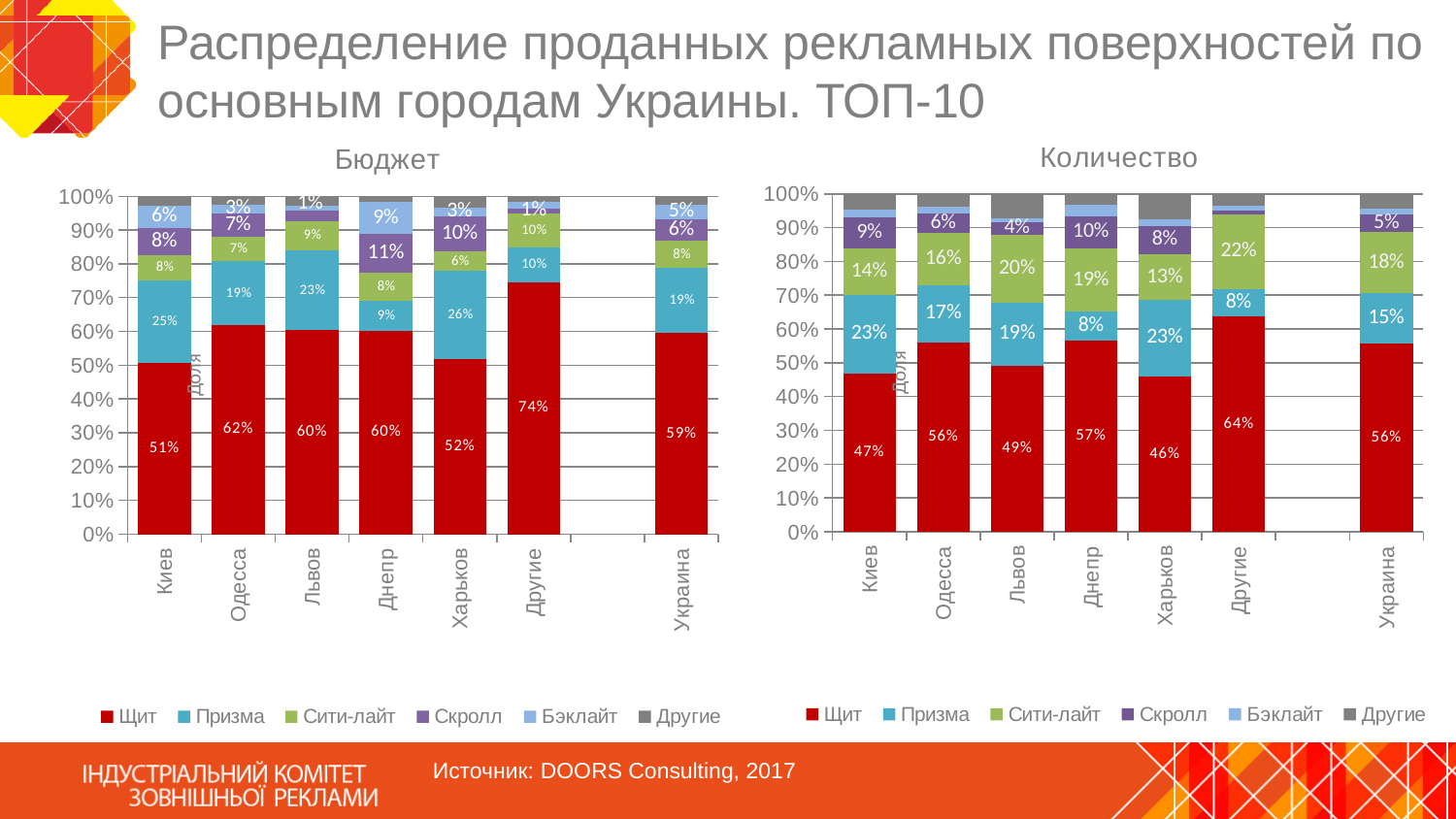

# Распределение проданных рекламных поверхностей по основным городам Украины. ТОП-10

### Chart

| Category | Щит | Призма | Сити-лайт | Скролл | Бэклайт | Другие |
|---|---|---|---|---|---|---|
| Киев | 0.46834513156137303 | 0.23364387159966163 | 0.13711544454832822 | 0.09126931125061218 | 0.02278393660121989 | 0.04684230443880504 |
| Одесса | 0.5604121803199914 | 0.16919681788250368 | 0.15588460374806457 | 0.05682606915944402 | 0.018775916994429515 | 0.038904411895566746 |
| Львов | 0.4909630777175316 | 0.1879679834753421 | 0.20121352956364574 | 0.03568293312677511 | 0.012367673638006713 | 0.07180480247869868 |
| Днепр | 0.5669513979515166 | 0.0836200419187725 | 0.1875667338948867 | 0.09655158777237316 | 0.03264523272827935 | 0.032665005734171706 |
| Харьков | 0.45889292975573437 | 0.22845852066092037 | 0.13350133157698807 | 0.08450502562927752 | 0.019472523696343176 | 0.07516966868073652 |
| Другие | 0.6370634430558134 | 0.0818088487663324 | 0.2207228879148688 | 0.010603517837321807 | 0.013391724028200281 | 0.03640957839746334 |
|    | None | None | None | None | None | None |
| Украина | 0.5568645234276228 | 0.14833568616391404 | 0.1820337750031647 | 0.05064808331103352 | 0.018417776182517696 | 0.043700155911747224 |

### Chart

| Category | Щит | Призма | Сити-лайт | Скролл | Бэклайт | Другие |
|---|---|---|---|---|---|---|
| Киев | 0.5055815844567828 | 0.2451526511451719 | 0.07579673544223908 | 0.08069143479800345 | 0.06476322243863161 | 0.028014371719171156 |
| Одесса | 0.618067513127113 | 0.18927385995302332 | 0.07410090511412523 | 0.06704078983371385 | 0.0278022696220739 | 0.02371466234995059 |
| Львов | 0.604609420826404 | 0.23423493983562269 | 0.08819595583209858 | 0.03120082560779862 | 0.01479362449785687 | 0.026965233400219245 |
| Днепр | 0.6016675929368973 | 0.08906053373691293 | 0.08399047341536017 | 0.11370859962747215 | 0.09479237985985008 | 0.016780420423507334 |
| Харьков | 0.5178293554338931 | 0.26088180795054944 | 0.05795191915284585 | 0.10290834324925473 | 0.028197784312368915 | 0.032230789901087964 |
| Другие | 0.7449137553692816 | 0.1049343291632248 | 0.10048296257678133 | 0.013401967746844606 | 0.021237629139670762 | 0.01502935600419684 |
|    | None | None | None | None | None | None |
| Украина | 0.5945929106466553 | 0.19233135493125572 | 0.08267536011042845 | 0.061134282266985814 | 0.04569159776188592 | 0.023574494282788752 |
Источник: DOORS Consulting, 2017